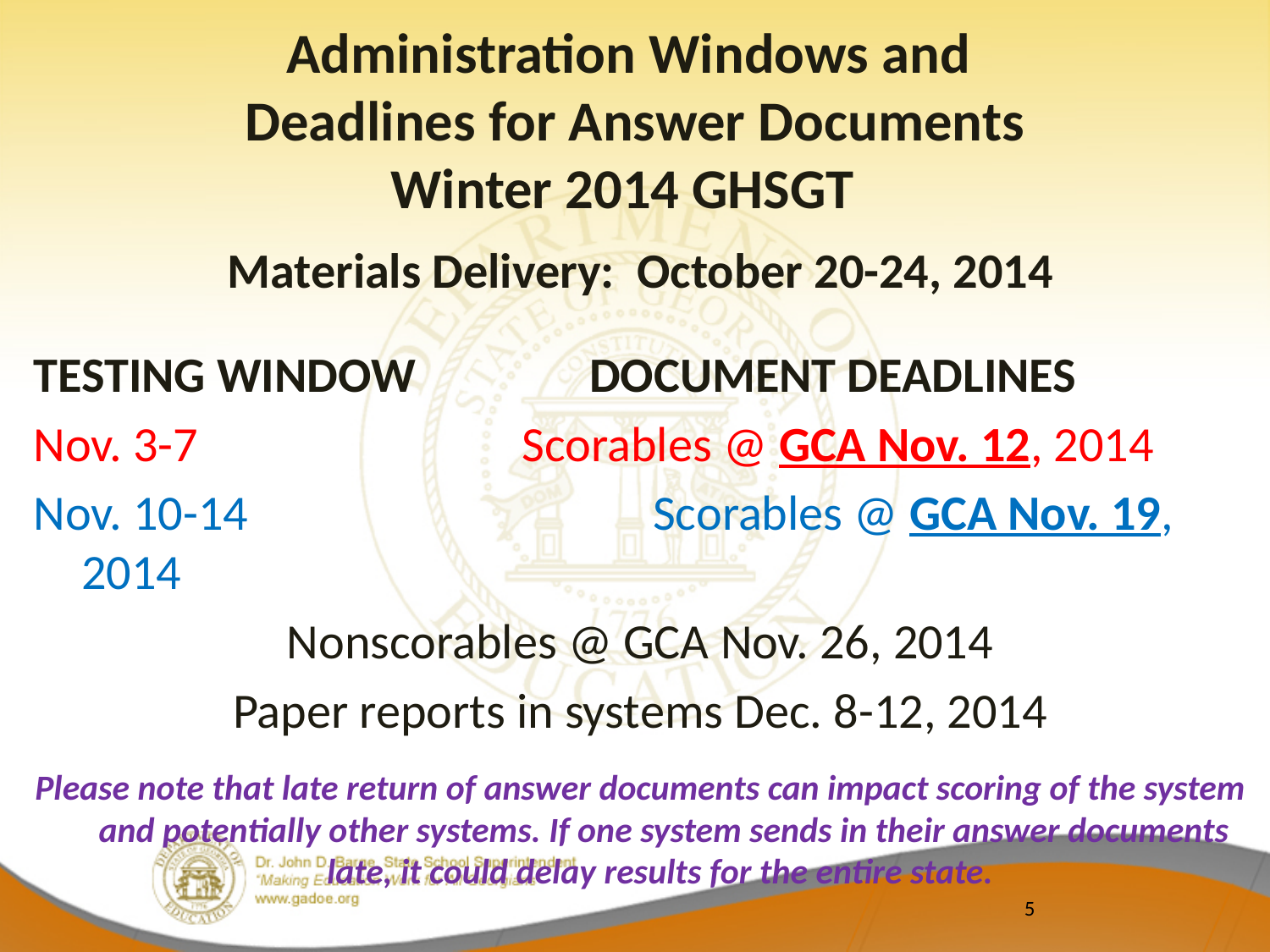

# Administration Windows and Deadlines for Answer Documents Winter 2014 GHSGT
Materials Delivery:  October 20-24, 2014

TESTING WINDOW		DOCUMENT DEADLINES
Nov. 3-7	                            Scorables @ GCA Nov. 12, 2014
Nov. 10-14	 	                 Scorables @ GCA Nov. 19, 2014
Nonscorables @ GCA Nov. 26, 2014
Paper reports in systems Dec. 8-12, 2014

Please note that late return of answer documents can impact scoring of the system and potentially other systems. If one system sends in their answer documents late, it could delay results for the entire state.

5